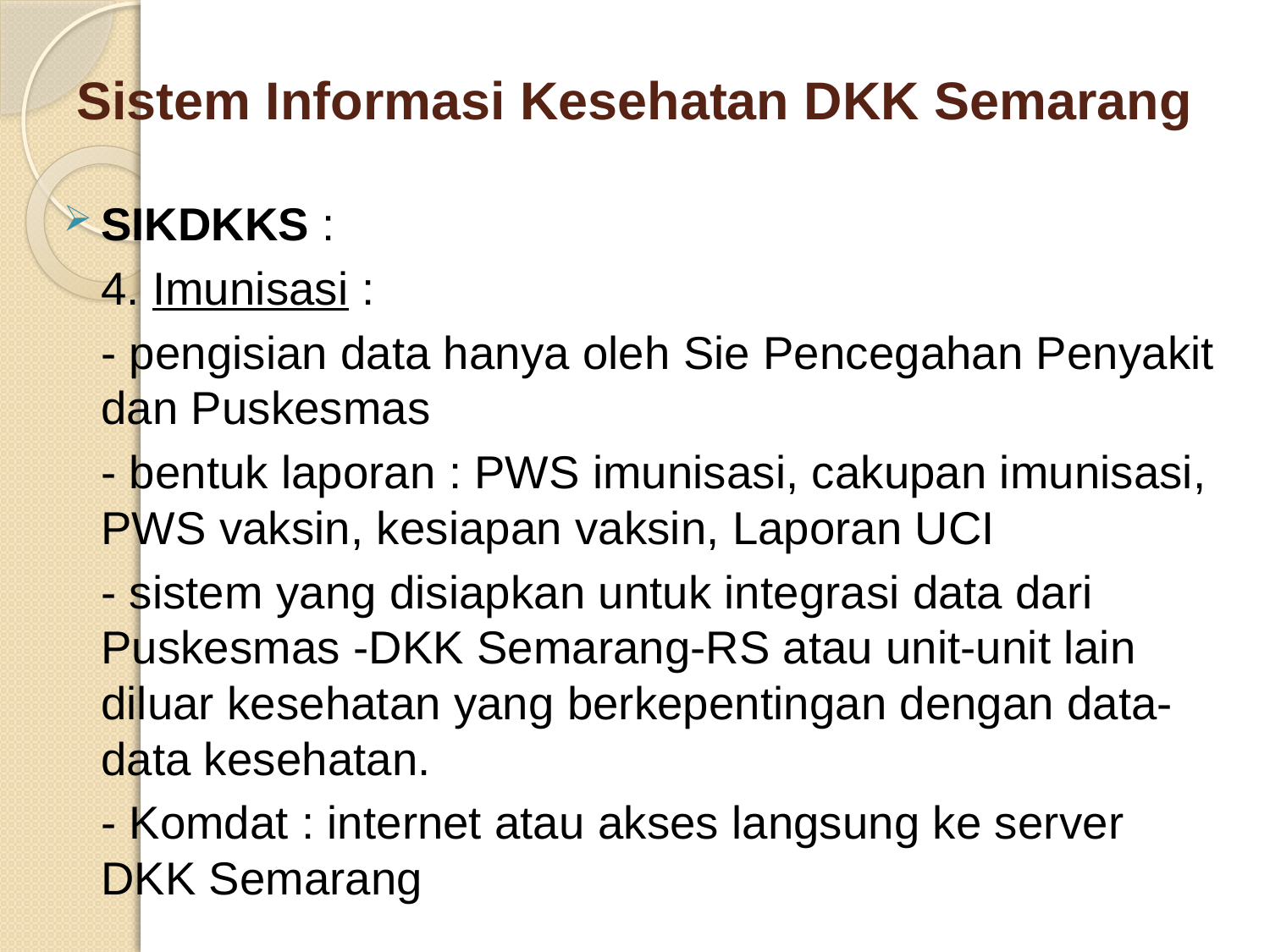

# Sistem Informasi Kesehatan DKK Semarang
SIKDKKS :
	4. Imunisasi :
	- pengisian data hanya oleh Sie Pencegahan Penyakit dan Puskesmas
	- bentuk laporan : PWS imunisasi, cakupan imunisasi, PWS vaksin, kesiapan vaksin, Laporan UCI
	- sistem yang disiapkan untuk integrasi data dari Puskesmas -DKK Semarang-RS atau unit-unit lain diluar kesehatan yang berkepentingan dengan data-data kesehatan.
	- Komdat : internet atau akses langsung ke server DKK Semarang